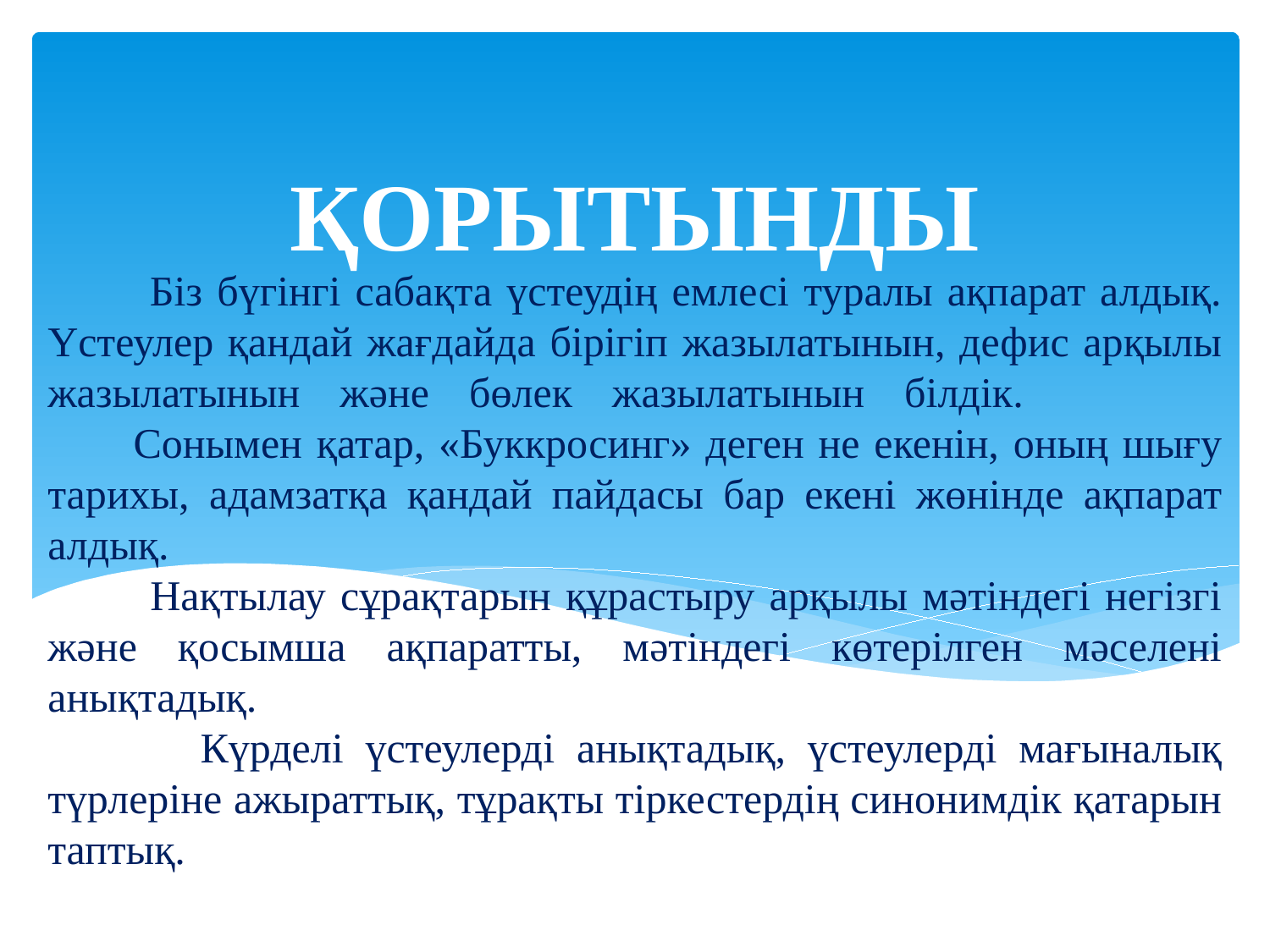

ҚОРЫТЫНДЫ

# Біз бүгінгі сабақта үстеудің емлесі туралы ақпарат алдық. Үстеулер қандай жағдайда бірігіп жазылатынын, дефис арқылы жазылатынын және бөлек жазылатынын білдік. Сонымен қатар, «Буккросинг» деген не екенін, оның шығу тарихы, адамзатқа қандай пайдасы бар екені жөнінде ақпарат алдық. Нақтылау сұрақтарын құрастыру арқылы мәтіндегі негізгі және қосымша ақпаратты, мәтіндегі көтерілген мәселені анықтадық. Күрделі үстеулерді анықтадық, үстеулерді мағыналық түрлеріне ажыраттық, тұрақты тіркестердің синонимдік қатарын таптық.